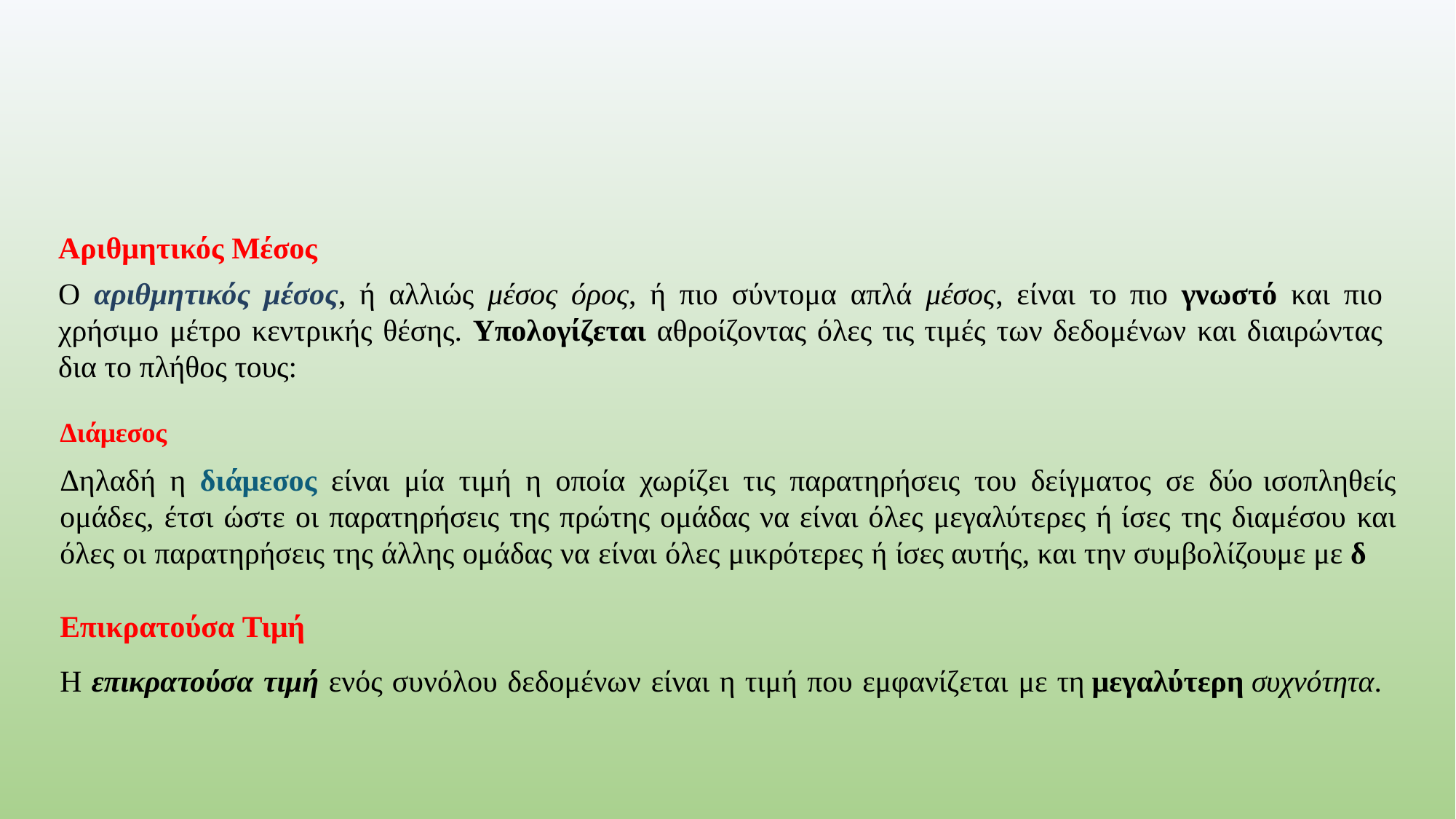

#
Αριθμητικός Μέσος
Ο αριθμητικός μέσος, ή αλλιώς μέσος όρος, ή πιο σύντομα απλά μέσος, είναι το πιο γνωστό και πιο χρήσιμο μέτρο κεντρικής θέσης. Υπολογίζεται αθροίζοντας όλες τις τιμές των δεδομένων και διαιρώντας δια το πλήθος τους:
Διάμεσος
Δηλαδή η διάμεσος είναι μία τιμή η οποία χωρίζει τις παρατηρήσεις του δείγματος σε δύο ισοπληθείς ομάδες, έτσι ώστε οι παρατηρήσεις της πρώτης ομάδας να είναι όλες μεγαλύτερες ή ίσες της διαμέσου και όλες οι παρατηρήσεις της άλλης ομάδας να είναι όλες μικρότερες ή ίσες αυτής, και την συμβολίζουμε με δ
Επικρατούσα Τιμή
Η επικρατούσα τιμή ενός συνόλου δεδομένων είναι η τιμή που εμφανίζεται με τη μεγαλύτερη συχνότητα.